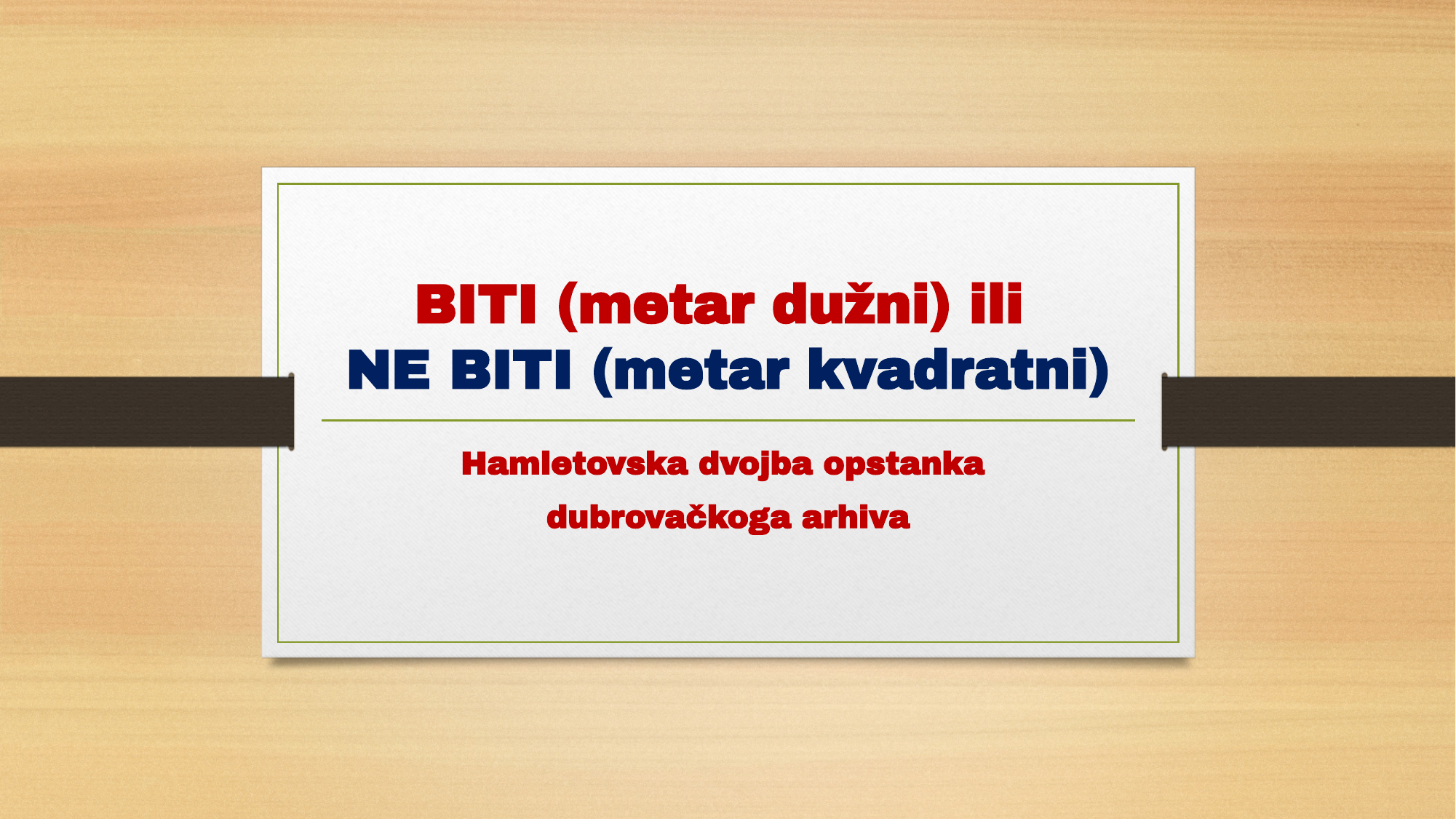

# BITI (metar dužni) ili NE BITI (metar kvadratni)
Hamletovska dvojba opstanka
dubrovačkoga arhiva